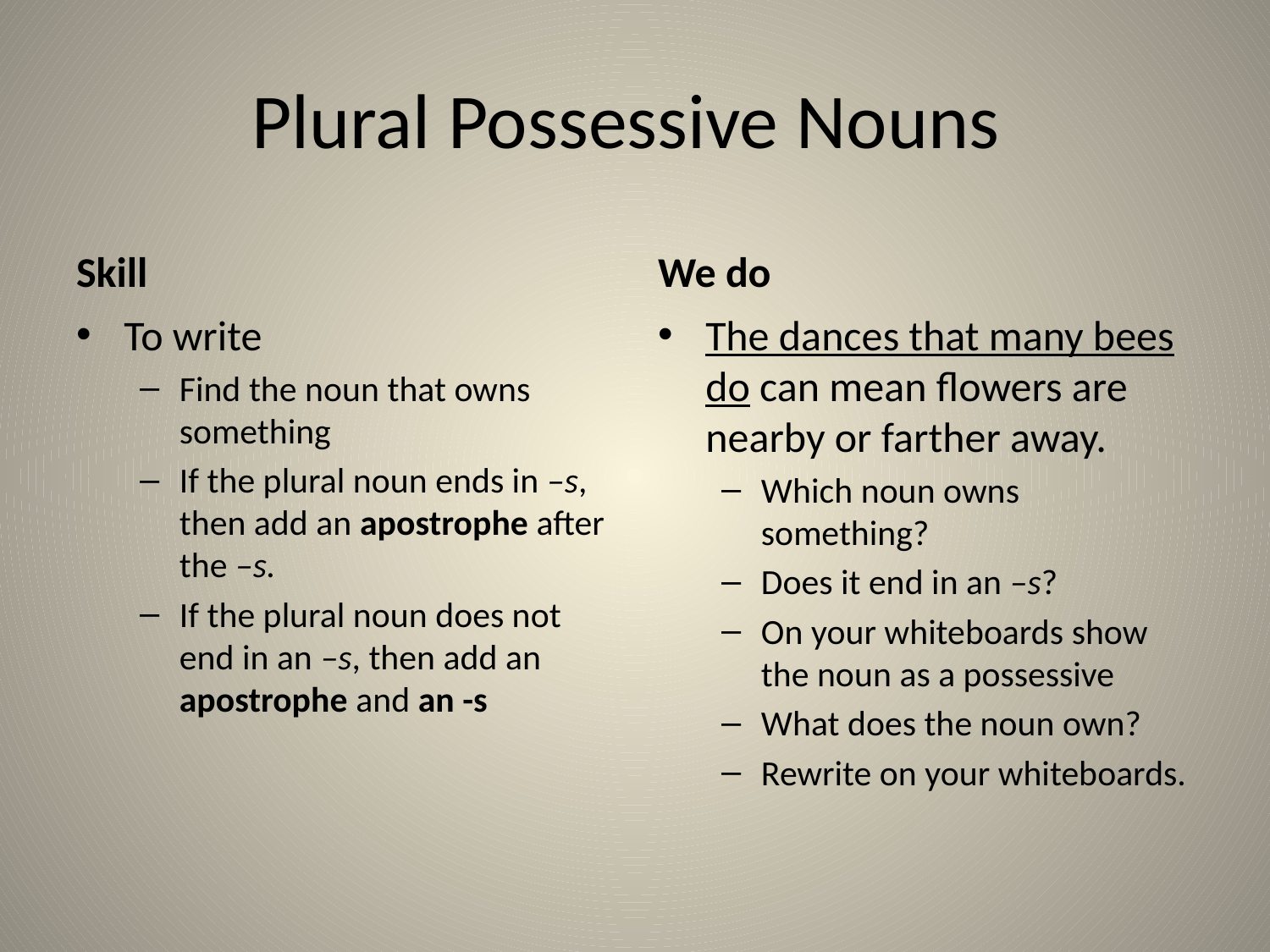

# Plural Possessive Nouns
Skill
We do
To write
Find the noun that owns something
If the plural noun ends in –s, then add an apostrophe after the –s.
If the plural noun does not end in an –s, then add an apostrophe and an -s

The dances that many bees do can mean flowers are nearby or farther away.
Which noun owns something?
Does it end in an –s?
On your whiteboards show the noun as a possessive
What does the noun own?
Rewrite on your whiteboards.